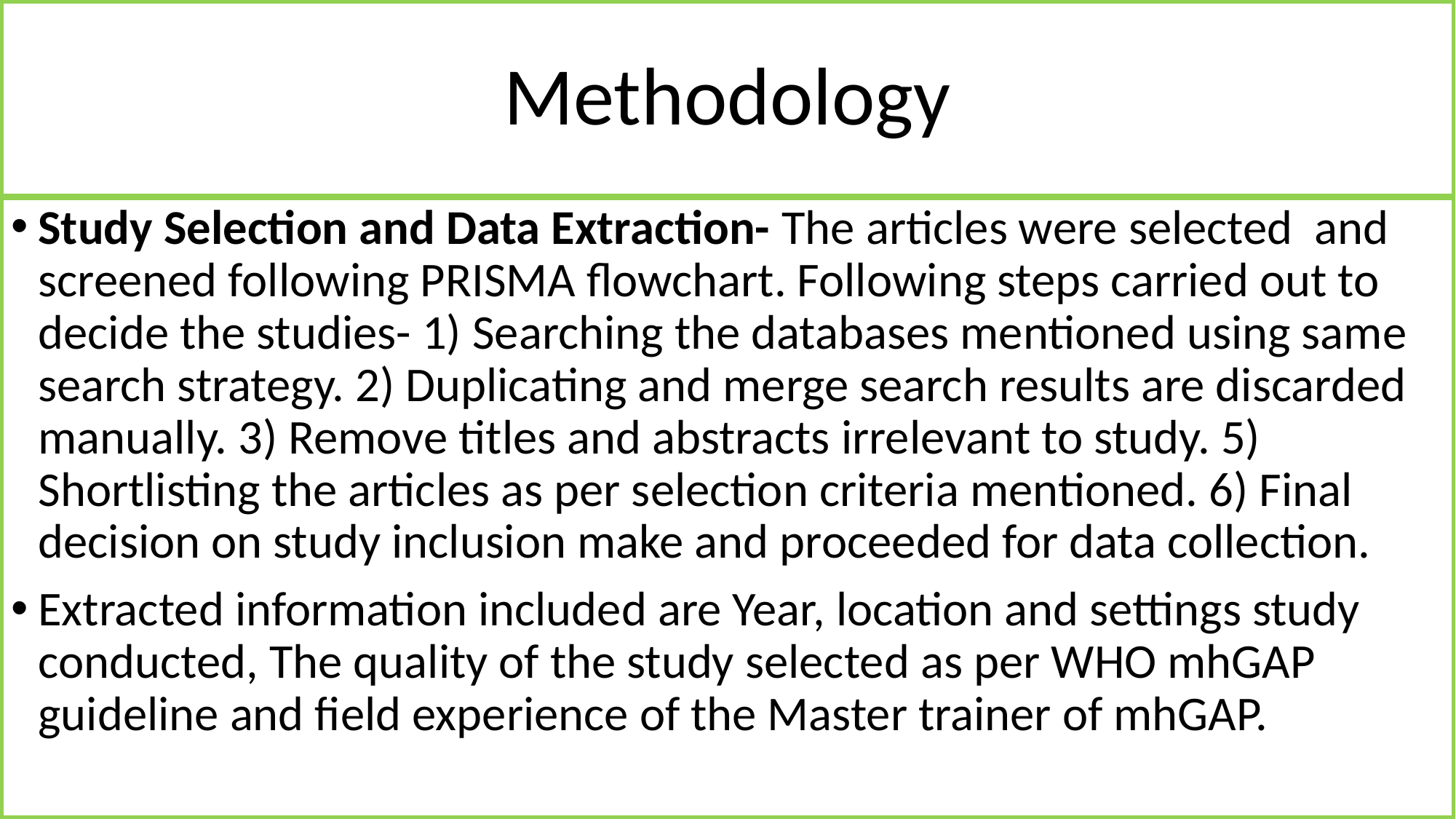

# Methodology
Study Selection and Data Extraction- The articles were selected  and screened following PRISMA flowchart. Following steps carried out to decide the studies- 1) Searching the databases mentioned using same search strategy. 2) Duplicating and merge search results are discarded manually. 3) Remove titles and abstracts irrelevant to study. 5) Shortlisting the articles as per selection criteria mentioned. 6) Final decision on study inclusion make and proceeded for data collection.
Extracted information included are Year, location and settings study conducted, The quality of the study selected as per WHO mhGAP guideline and field experience of the Master trainer of mhGAP.